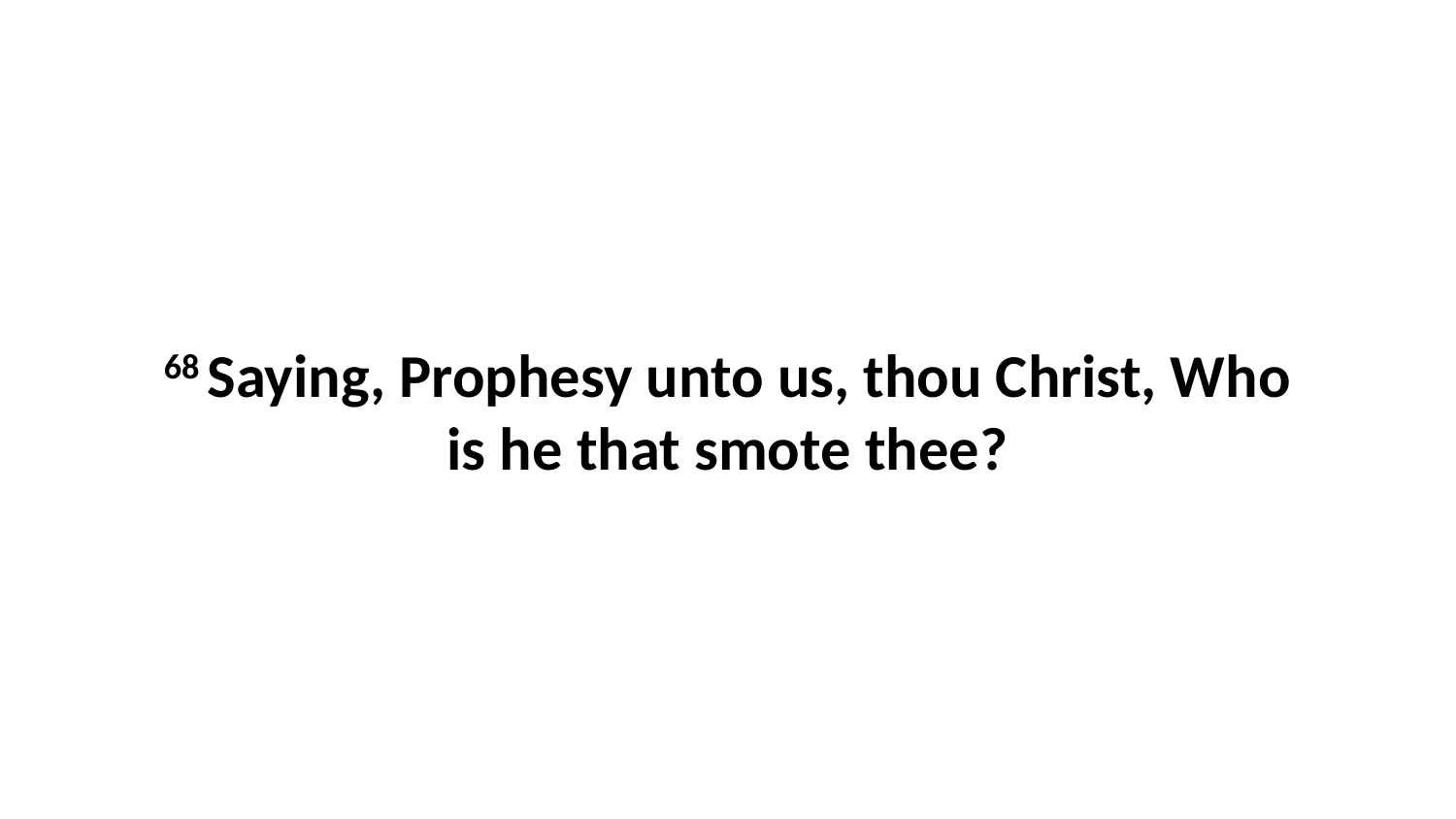

68 Saying, Prophesy unto us, thou Christ, Who is he that smote thee?